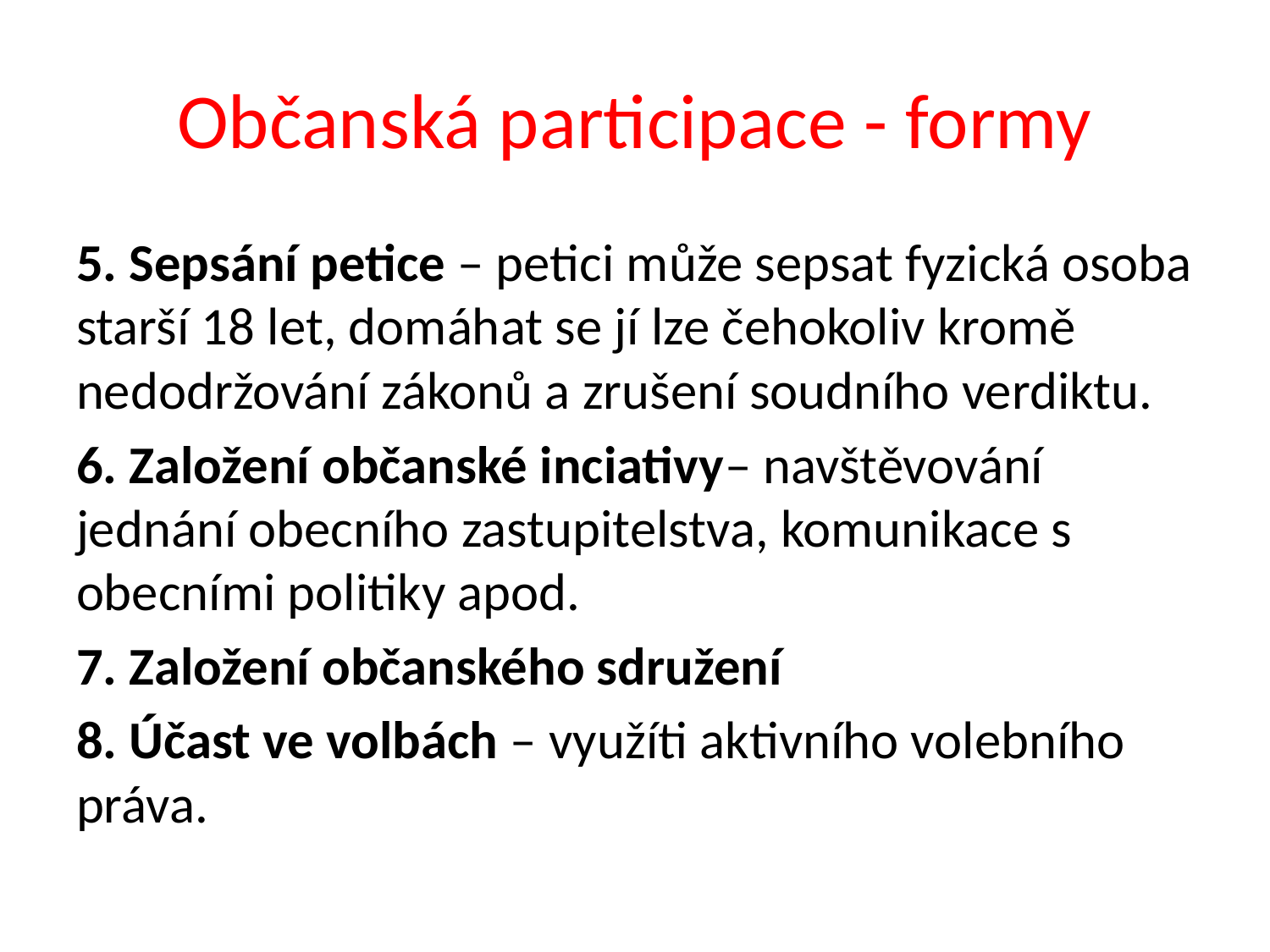

# Občanská participace - formy
5. Sepsání petice – petici může sepsat fyzická osoba starší 18 let, domáhat se jí lze čehokoliv kromě nedodržování zákonů a zrušení soudního verdiktu.
6. Založení občanské inciativy– navštěvování jednání obecního zastupitelstva, komunikace s obecními politiky apod.
7. Založení občanského sdružení
8. Účast ve volbách – využíti aktivního volebního práva.